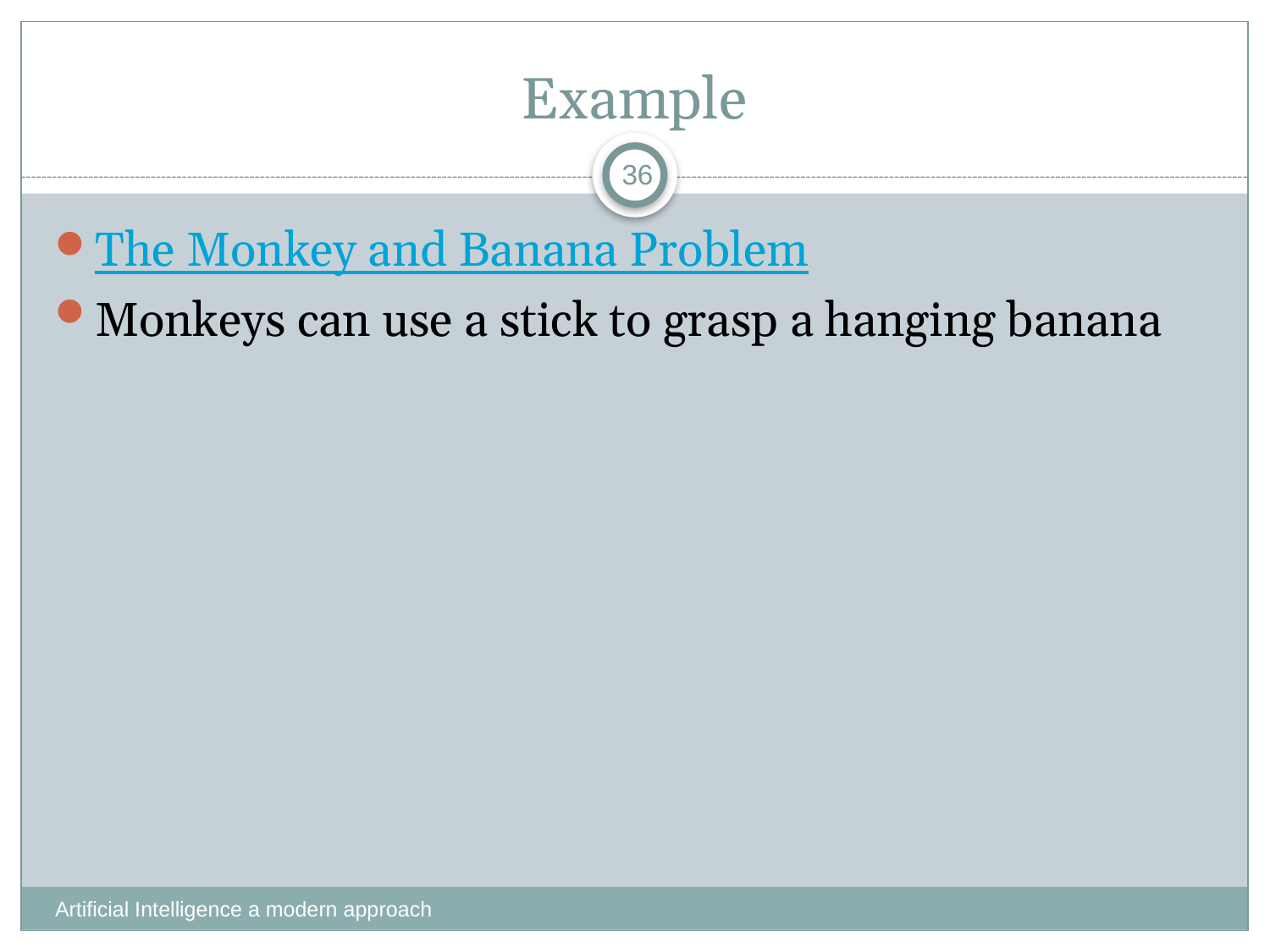

# Example
36
The Monkey and Banana Problem
Monkeys can use a stick to grasp a hanging banana
Artificial Intelligence a modern approach